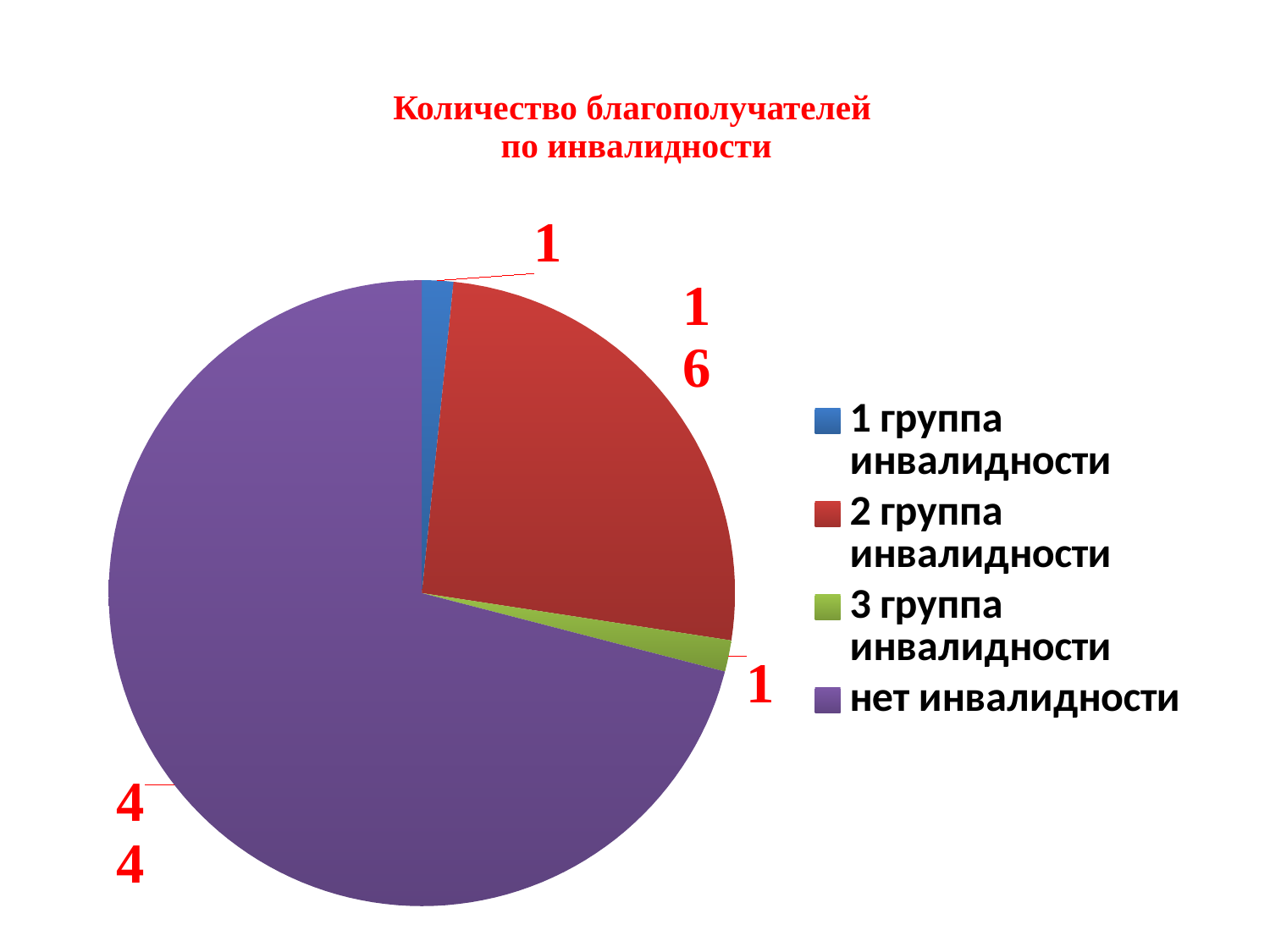

# Количество благополучателей по инвалидности

### Chart

| Category | Количество благополучателей |
|---|---|
| 1 группа инвалидности | 1.0 |
| 2 группа инвалидности | 16.0 |
| 3 группа инвалидности | 1.0 |
| нет инвалидности | 44.0 |